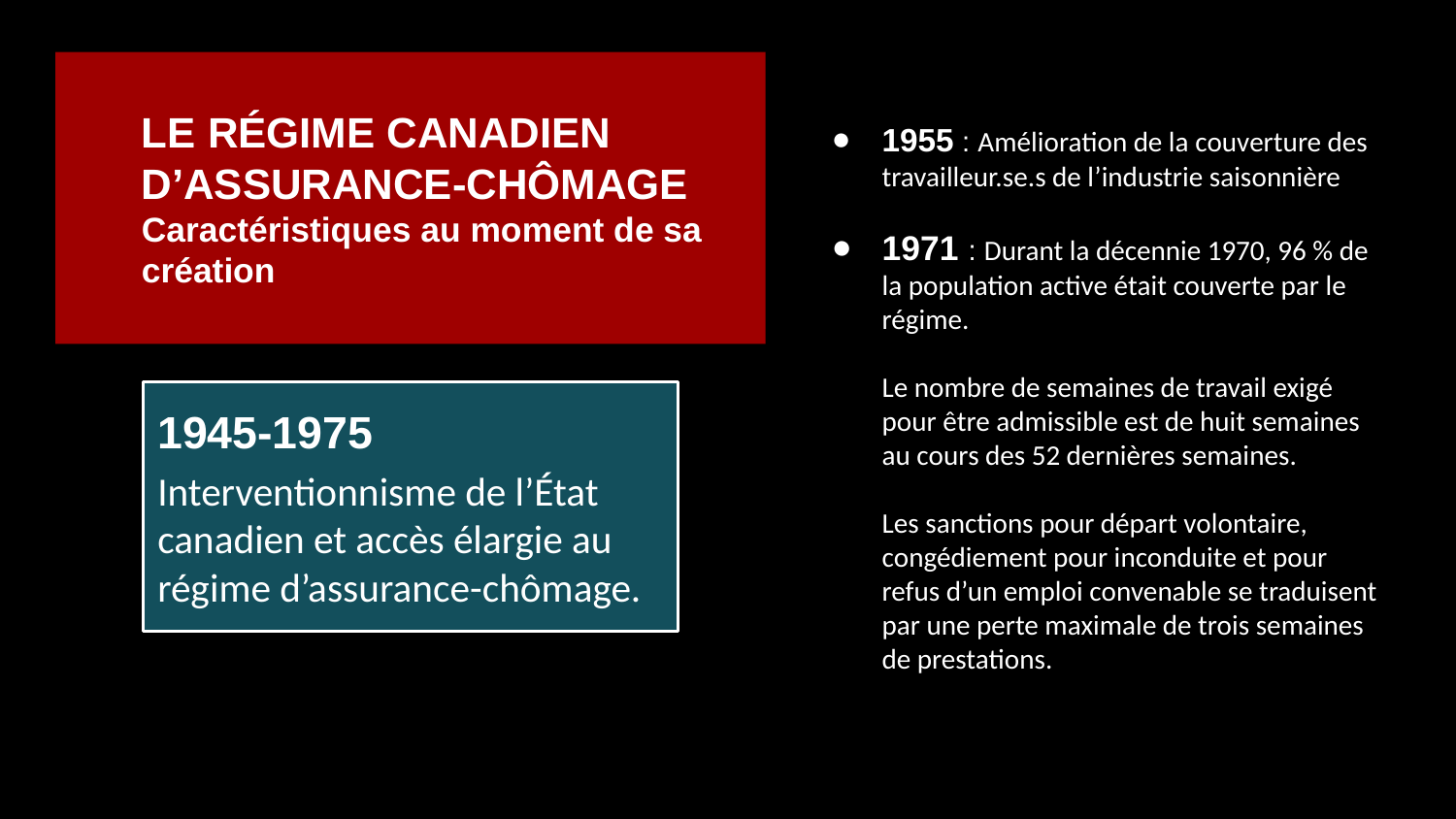

LE RÉGIME CANADIEN D’ASSURANCE-CHÔMAGE
Caractéristiques au moment de sa création
1955 : Amélioration de la couverture des travailleur.se.s de l’industrie saisonnière

1971 : Durant la décennie 1970, 96 % de la population active était couverte par le régime.

Le nombre de semaines de travail exigé pour être admissible est de huit semaines au cours des 52 dernières semaines.

Les sanctions pour départ volontaire, congédiement pour inconduite et pour refus d’un emploi convenable se traduisent par une perte maximale de trois semaines de prestations.
1945-1975
Interventionnisme de l’État canadien et accès élargie au régime d’assurance-chômage.